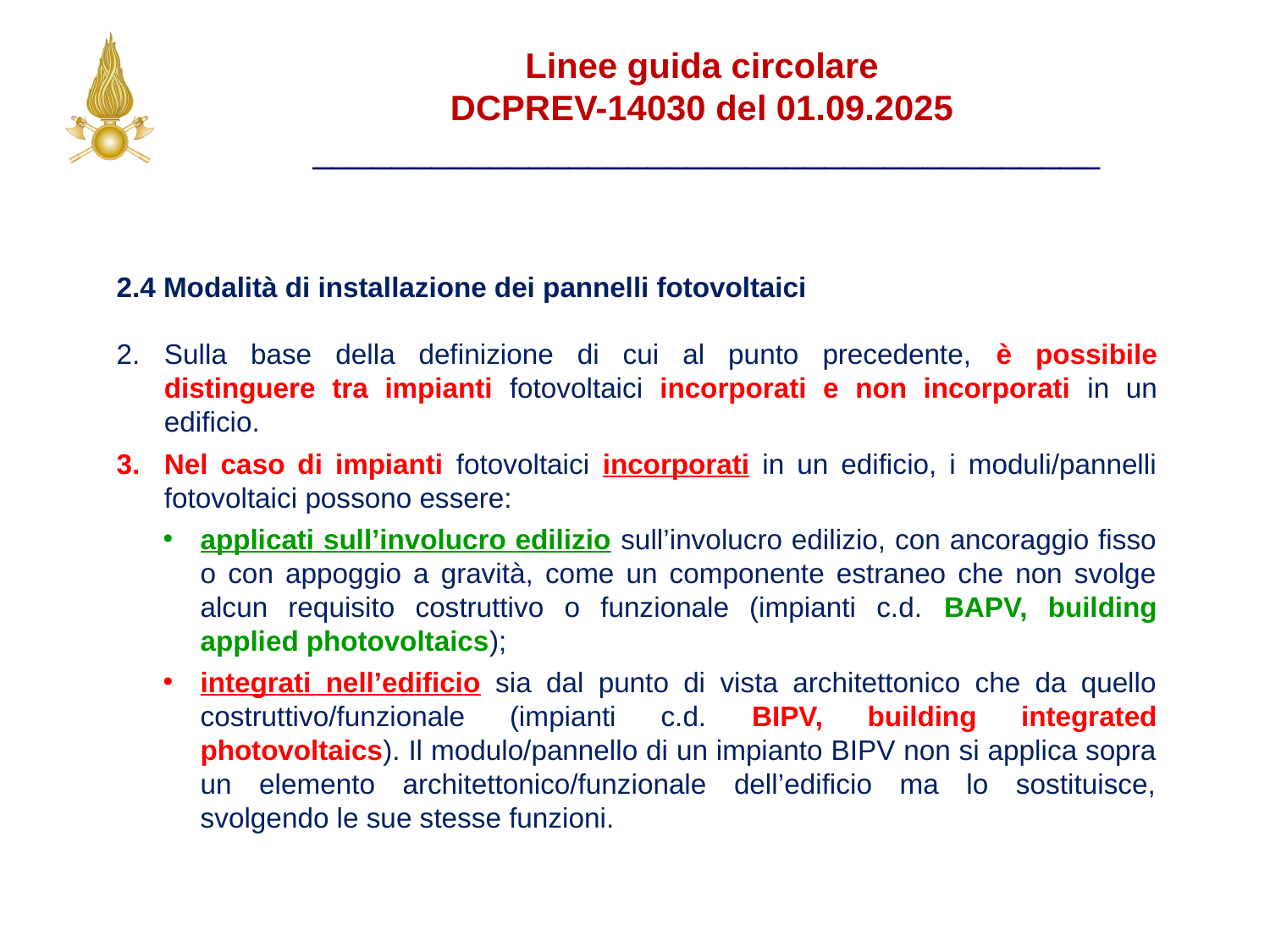

Linee guida circolare
DCPREV-14030 del 01.09.2025
________________________________________

2.4 Modalità di installazione dei pannelli fotovoltaici

Sulla base della definizione di cui al punto precedente, è possibile distinguere tra impianti fotovoltaici incorporati e non incorporati in un edificio.
Nel caso di impianti fotovoltaici incorporati in un edificio, i moduli/pannelli fotovoltaici possono essere:
applicati sull’involucro edilizio sull’involucro edilizio, con ancoraggio fisso o con appoggio a gravità, come un componente estraneo che non svolge alcun requisito costruttivo o funzionale (impianti c.d. BAPV, building applied photovoltaics);
integrati nell’edificio sia dal punto di vista architettonico che da quello costruttivo/funzionale (impianti c.d. BIPV, building integrated photovoltaics). Il modulo/pannello di un impianto BIPV non si applica sopra un elemento architettonico/funzionale dell’edificio ma lo sostituisce, svolgendo le sue stesse funzioni.